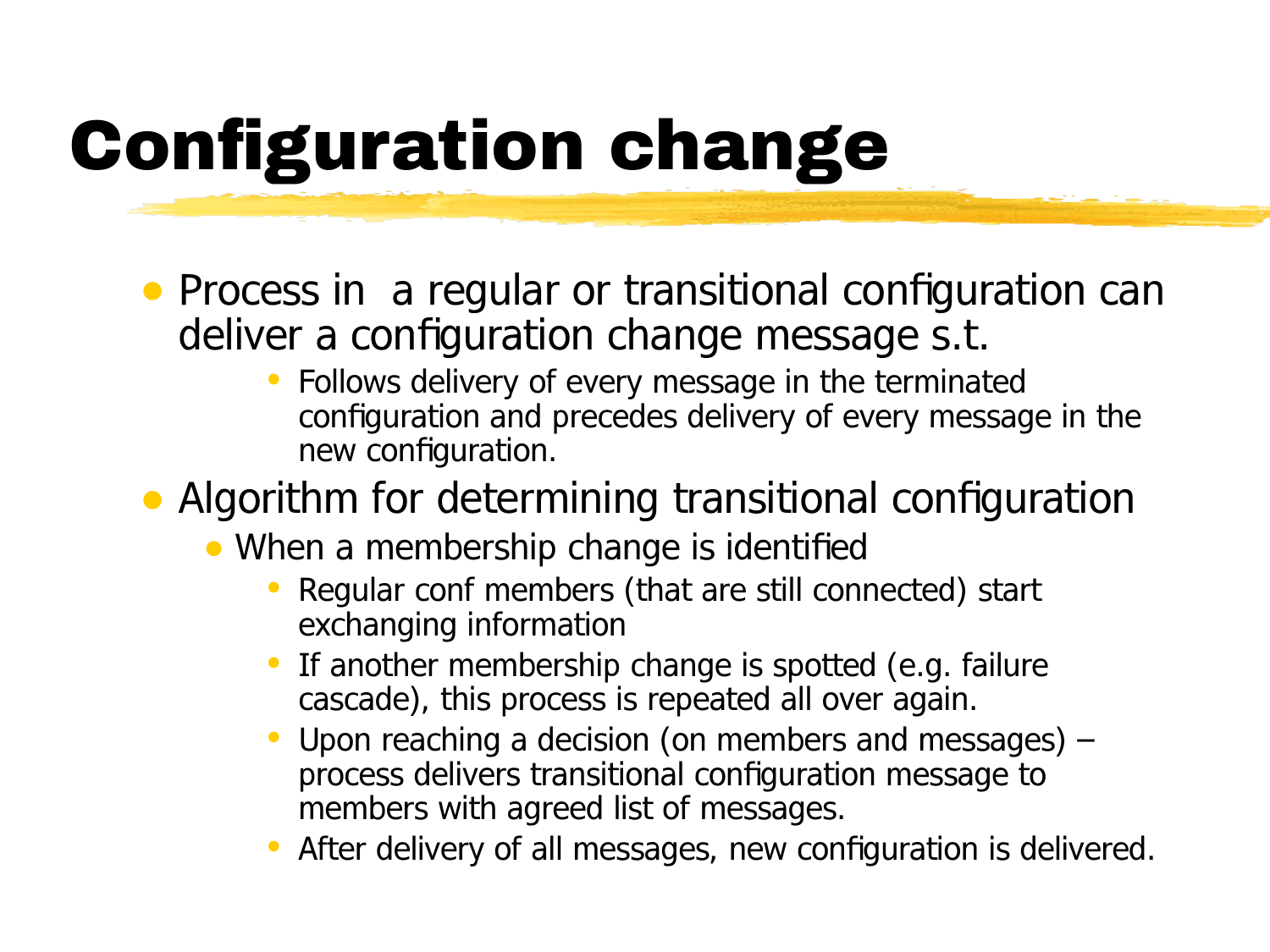

# Configuration change
Process in  a regular or transitional configuration can deliver a configuration change message s.t.
Follows delivery of every message in the terminated configuration and precedes delivery of every message in the new configuration.
Algorithm for determining transitional configuration
When a membership change is identified
Regular conf members (that are still connected) start exchanging information
If another membership change is spotted (e.g. failure cascade), this process is repeated all over again.
Upon reaching a decision (on members and messages) – process delivers transitional configuration message to members with agreed list of messages.
After delivery of all messages, new configuration is delivered.